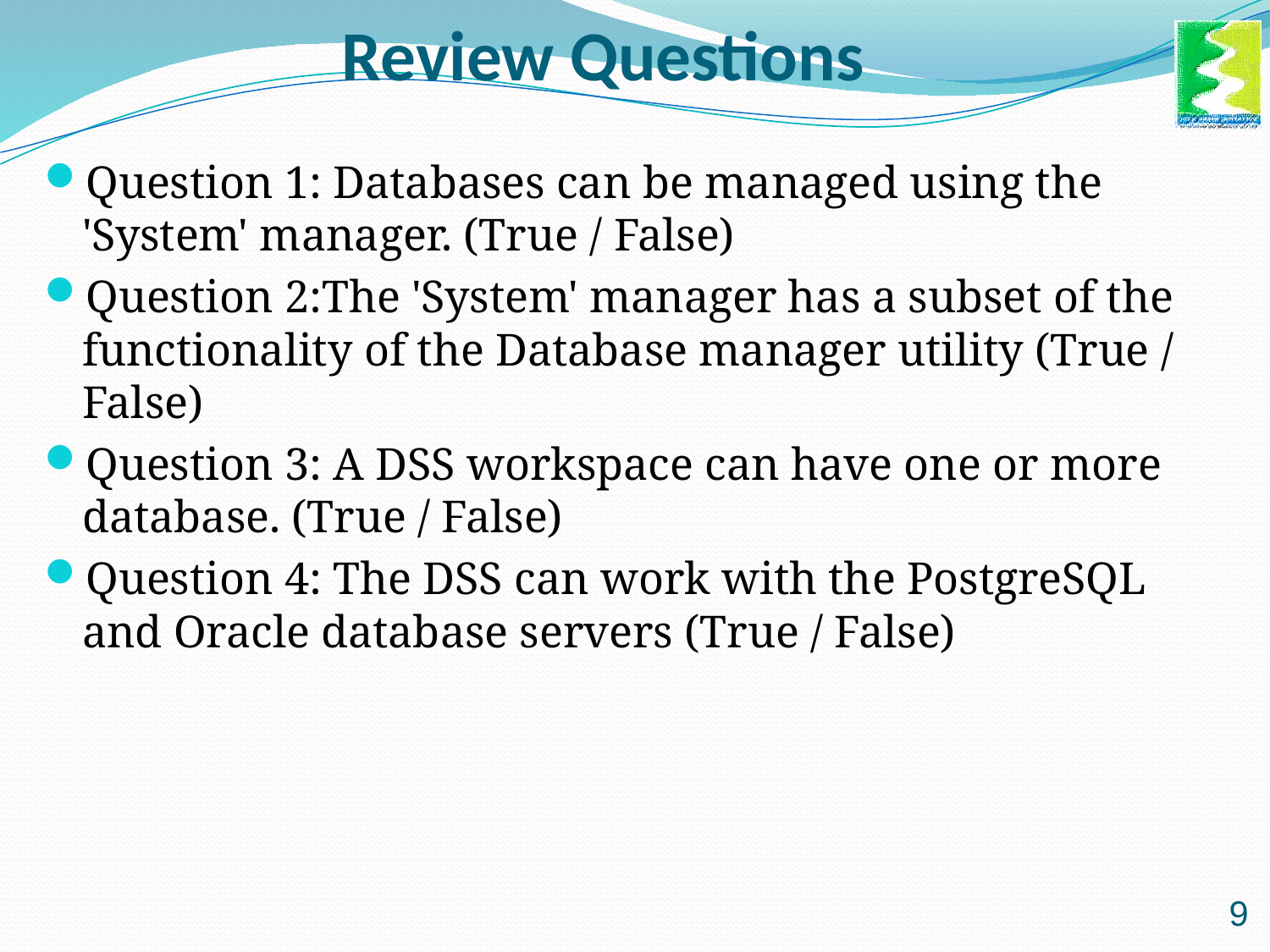

# Review Questions
Question 1: Databases can be managed using the 'System' manager. (True / False)
Question 2:The 'System' manager has a subset of the functionality of the Database manager utility (True / False)
Question 3: A DSS workspace can have one or more database. (True / False)
Question 4: The DSS can work with the PostgreSQL and Oracle database servers (True / False)

9